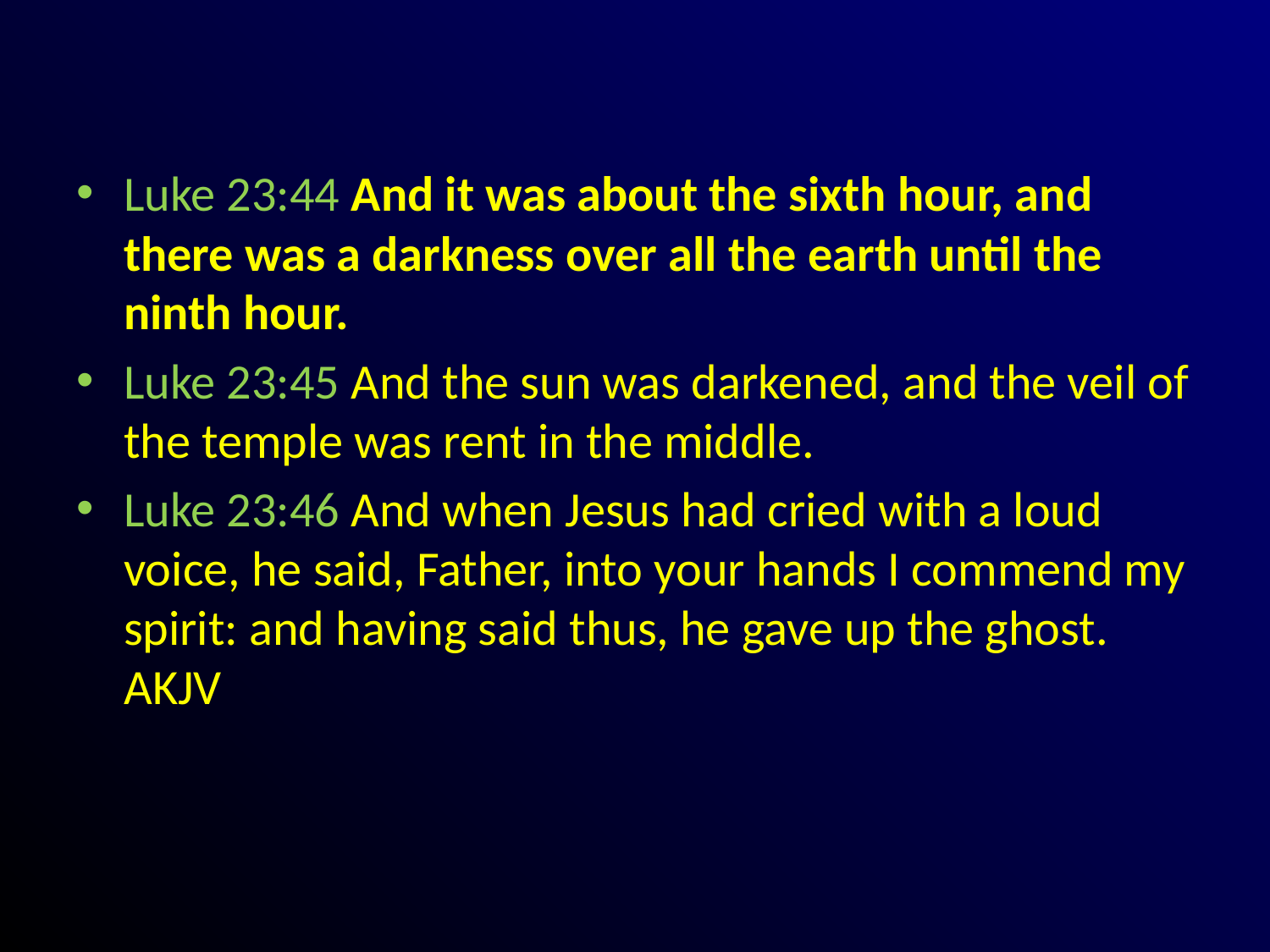

#
Luke 23:44 And it was about the sixth hour, and there was a darkness over all the earth until the ninth hour.
Luke 23:45 And the sun was darkened, and the veil of the temple was rent in the middle.
Luke 23:46 And when Jesus had cried with a loud voice, he said, Father, into your hands I commend my spirit: and having said thus, he gave up the ghost.  AKJV